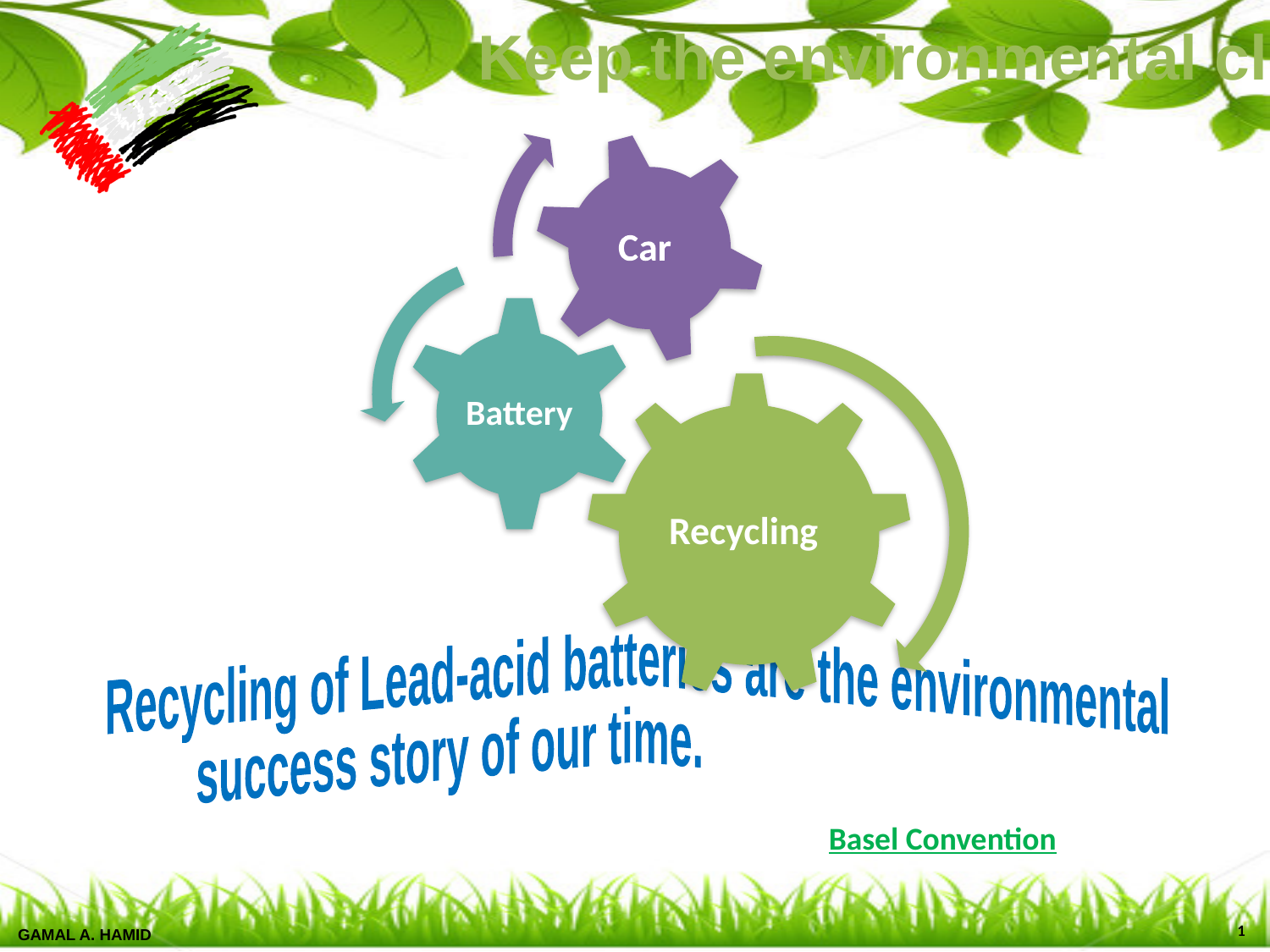

Recycling
Battery
 Car
Recycling of Lead-acid batteries are the environmental
        success story of our time.
Basel Convention